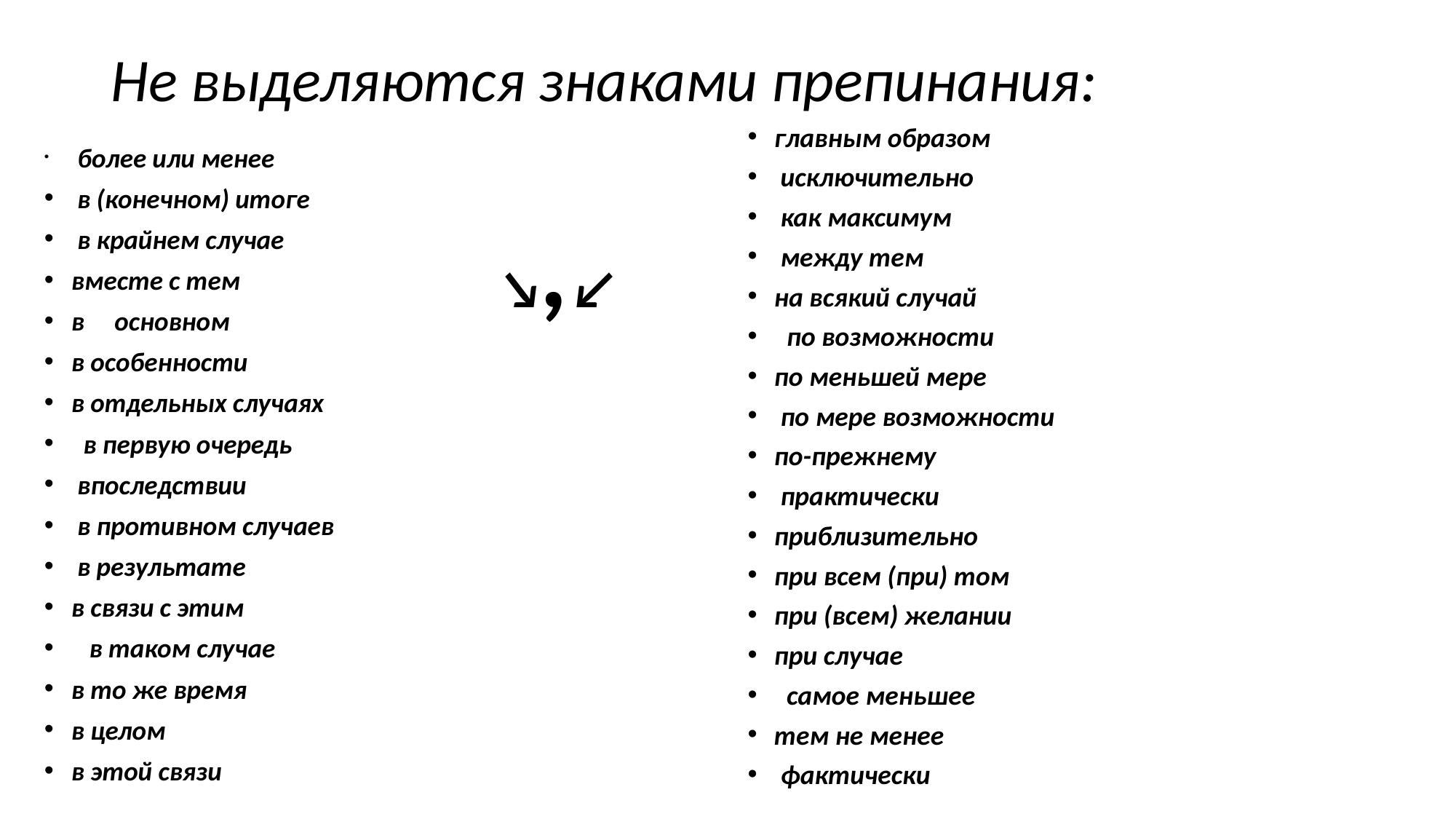

# Не выделяются знаками препинания:

  более или менее
 в (конечном) итоге
 в крайнем случае
вместе с тем
в     основном
в особенности
в отдельных случаях
  в первую очередь
 впоследствии
 в противном случаев
 в результате
в связи с этим
   в таком случае
в то же время
в целом
в этой связи
главным образом
 исключительно
 как максимум
 между тем
на всякий случай
  по возможности
по меньшей мере
 по мере возможности
по-прежнему
 практически
приблизительно
при всем (при) том
при (всем) желании
при случае
  самое меньшее
тем не менее
 фактически
↘,↙